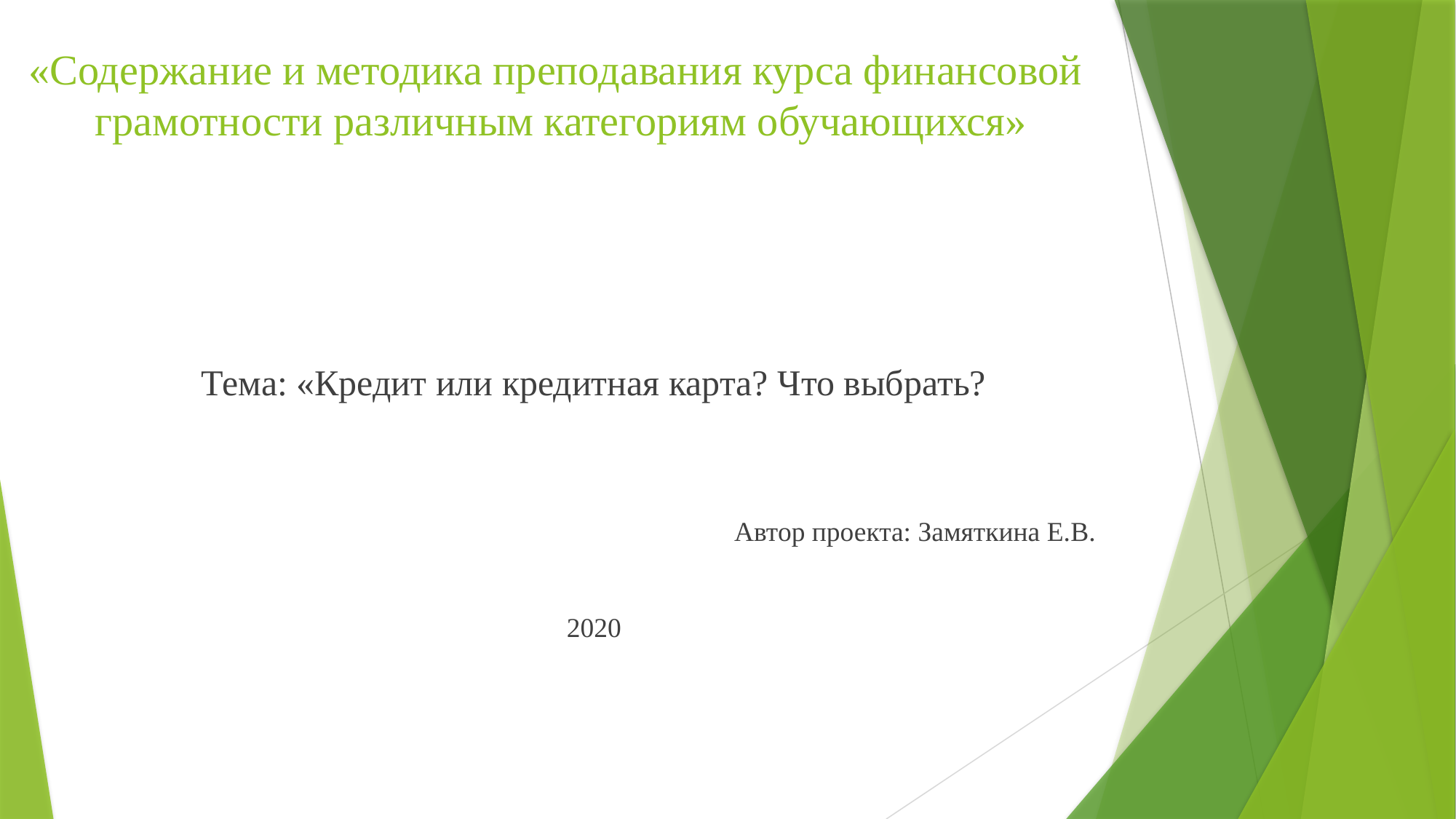

# «Содержание и методика преподавания курса финансовой грамотности различным категориям обучающихся»

Тема: «Кредит или кредитная карта? Что выбрать?

Автор проекта: Замяткина Е.В.

2020